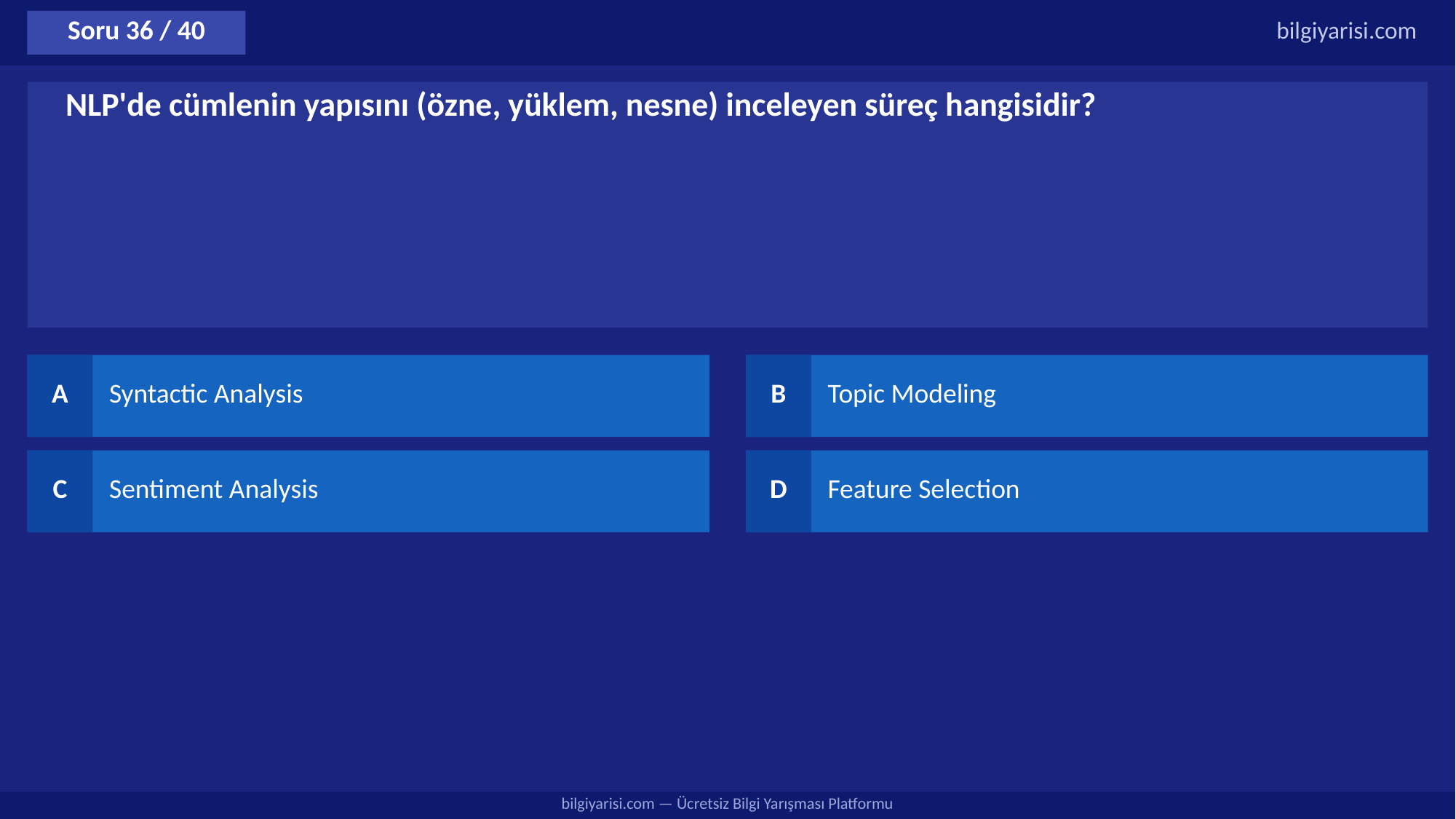

Soru 36 / 40
bilgiyarisi.com

NLP'de cümlenin yapısını (özne, yüklem, nesne) inceleyen süreç hangisidir?

A
Syntactic Analysis

B
Topic Modeling

C
Sentiment Analysis

D
Feature Selection
bilgiyarisi.com — Ücretsiz Bilgi Yarışması Platformu